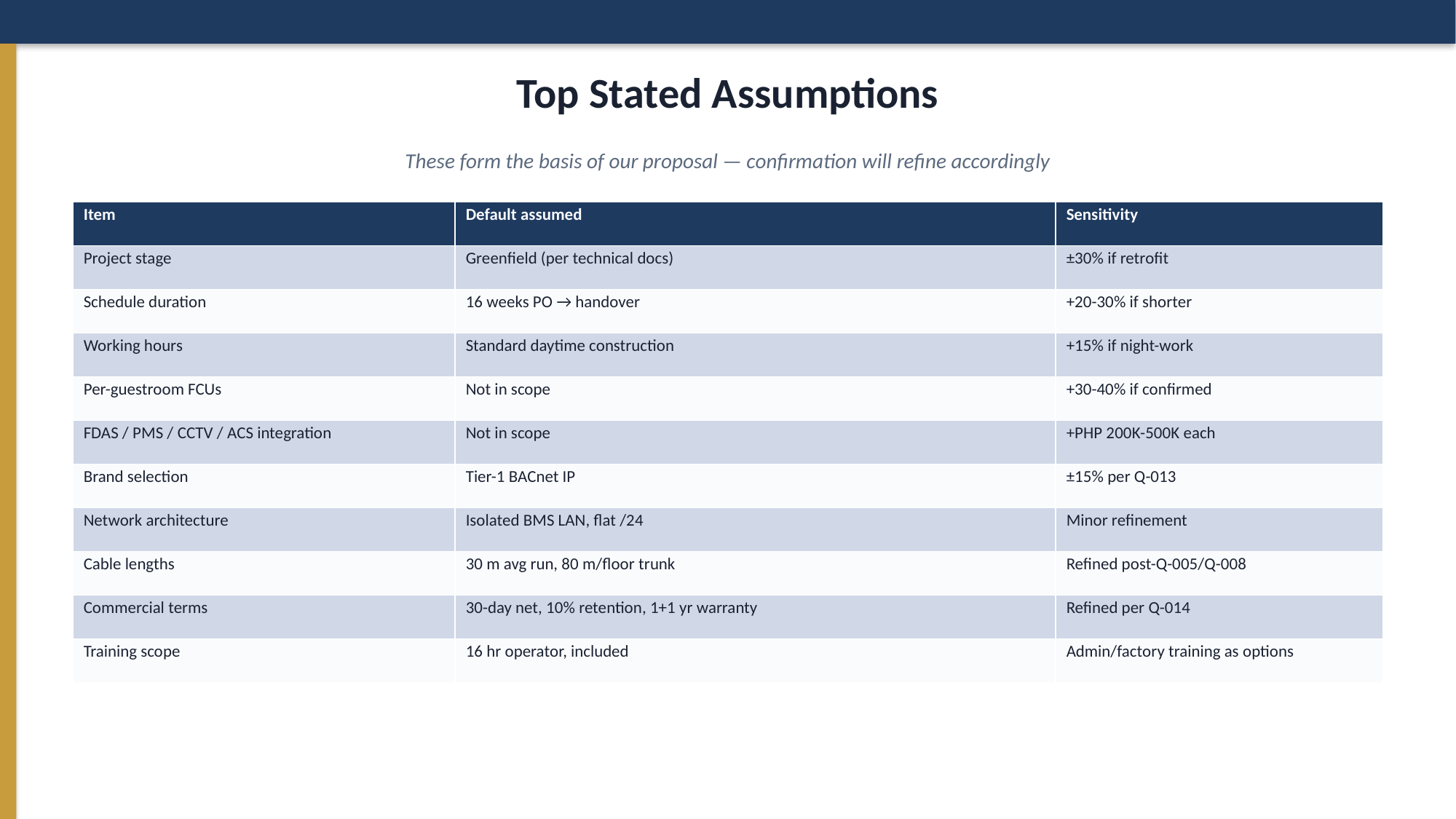

Top Stated Assumptions
These form the basis of our proposal — confirmation will refine accordingly
| Item | Default assumed | Sensitivity |
| --- | --- | --- |
| Project stage | Greenfield (per technical docs) | ±30% if retrofit |
| Schedule duration | 16 weeks PO → handover | +20-30% if shorter |
| Working hours | Standard daytime construction | +15% if night-work |
| Per-guestroom FCUs | Not in scope | +30-40% if confirmed |
| FDAS / PMS / CCTV / ACS integration | Not in scope | +PHP 200K-500K each |
| Brand selection | Tier-1 BACnet IP | ±15% per Q-013 |
| Network architecture | Isolated BMS LAN, flat /24 | Minor refinement |
| Cable lengths | 30 m avg run, 80 m/floor trunk | Refined post-Q-005/Q-008 |
| Commercial terms | 30-day net, 10% retention, 1+1 yr warranty | Refined per Q-014 |
| Training scope | 16 hr operator, included | Admin/factory training as options |